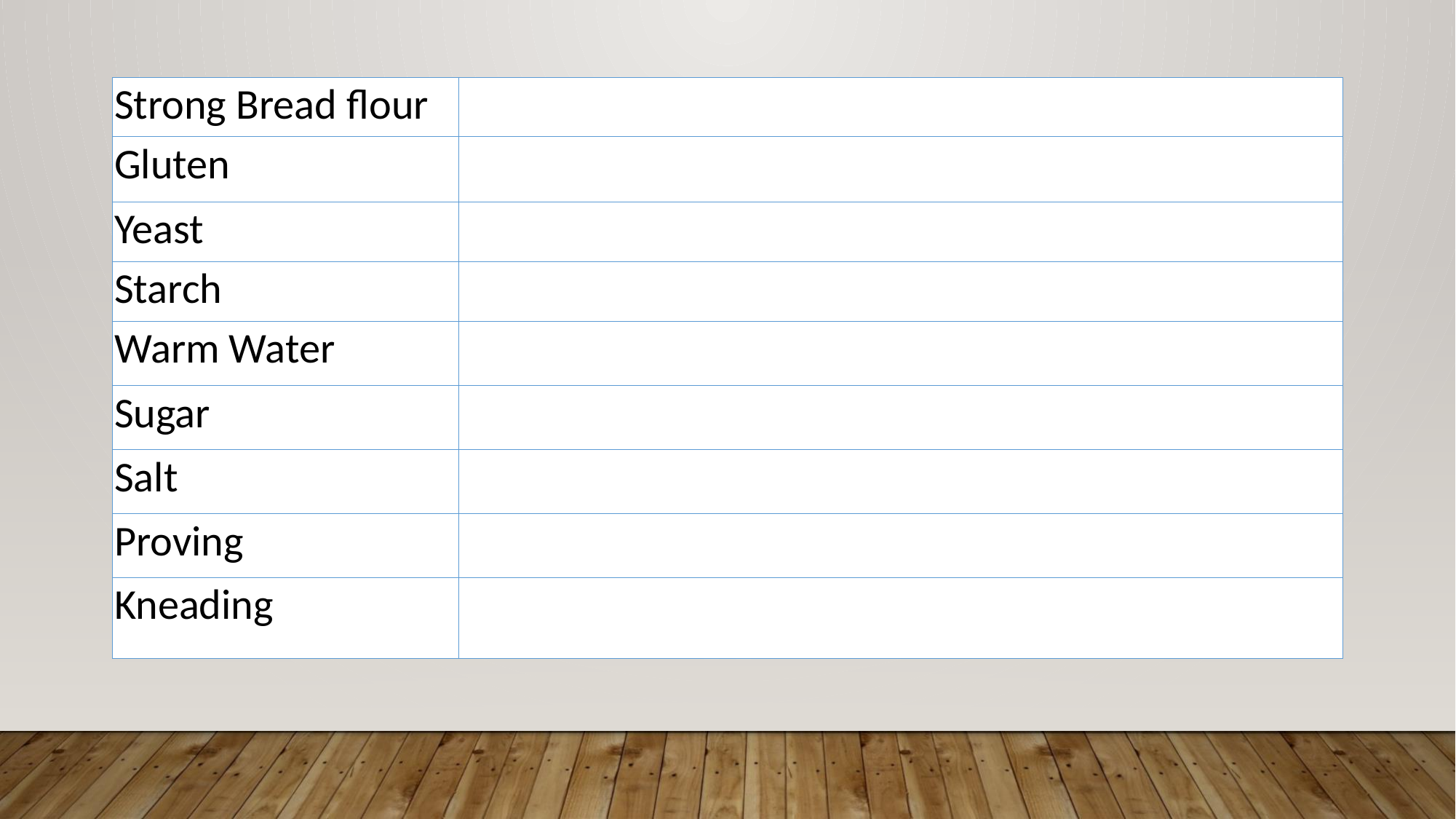

| Strong Bread flour |  |
| --- | --- |
| Gluten |  |
| Yeast |  |
| Starch |  |
| Warm Water |  |
| Sugar |  |
| Salt |  |
| Proving |  |
| Kneading |  |